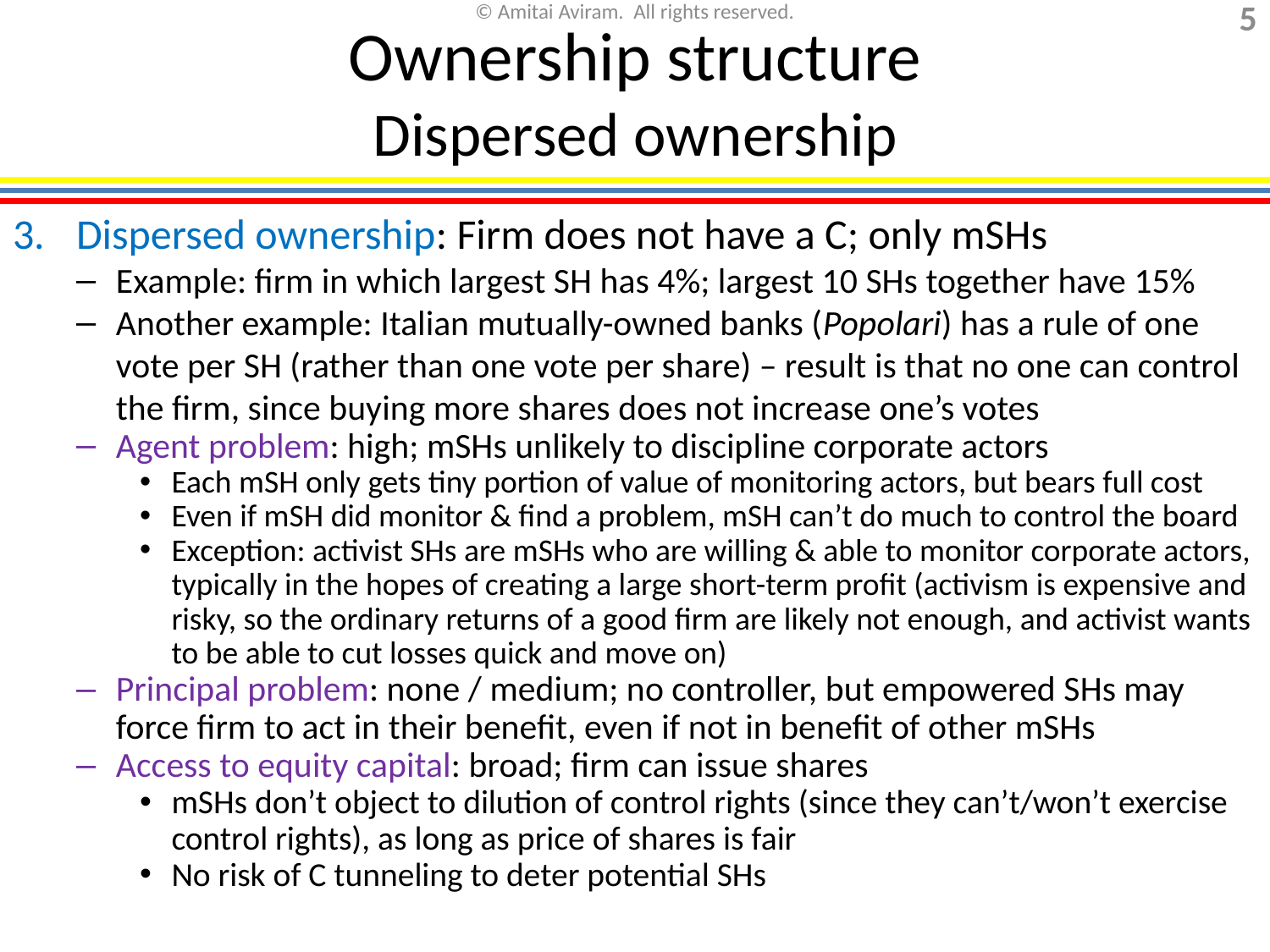

# Ownership structure Dispersed ownership
Dispersed ownership: Firm does not have a C; only mSHs
Example: firm in which largest SH has 4%; largest 10 SHs together have 15%
Another example: Italian mutually-owned banks (Popolari) has a rule of one vote per SH (rather than one vote per share) – result is that no one can control the firm, since buying more shares does not increase one’s votes
Agent problem: high; mSHs unlikely to discipline corporate actors
Each mSH only gets tiny portion of value of monitoring actors, but bears full cost
Even if mSH did monitor & find a problem, mSH can’t do much to control the board
Exception: activist SHs are mSHs who are willing & able to monitor corporate actors, typically in the hopes of creating a large short-term profit (activism is expensive and risky, so the ordinary returns of a good firm are likely not enough, and activist wants to be able to cut losses quick and move on)
Principal problem: none / medium; no controller, but empowered SHs may force firm to act in their benefit, even if not in benefit of other mSHs
Access to equity capital: broad; firm can issue shares
mSHs don’t object to dilution of control rights (since they can’t/won’t exercise control rights), as long as price of shares is fair
No risk of C tunneling to deter potential SHs